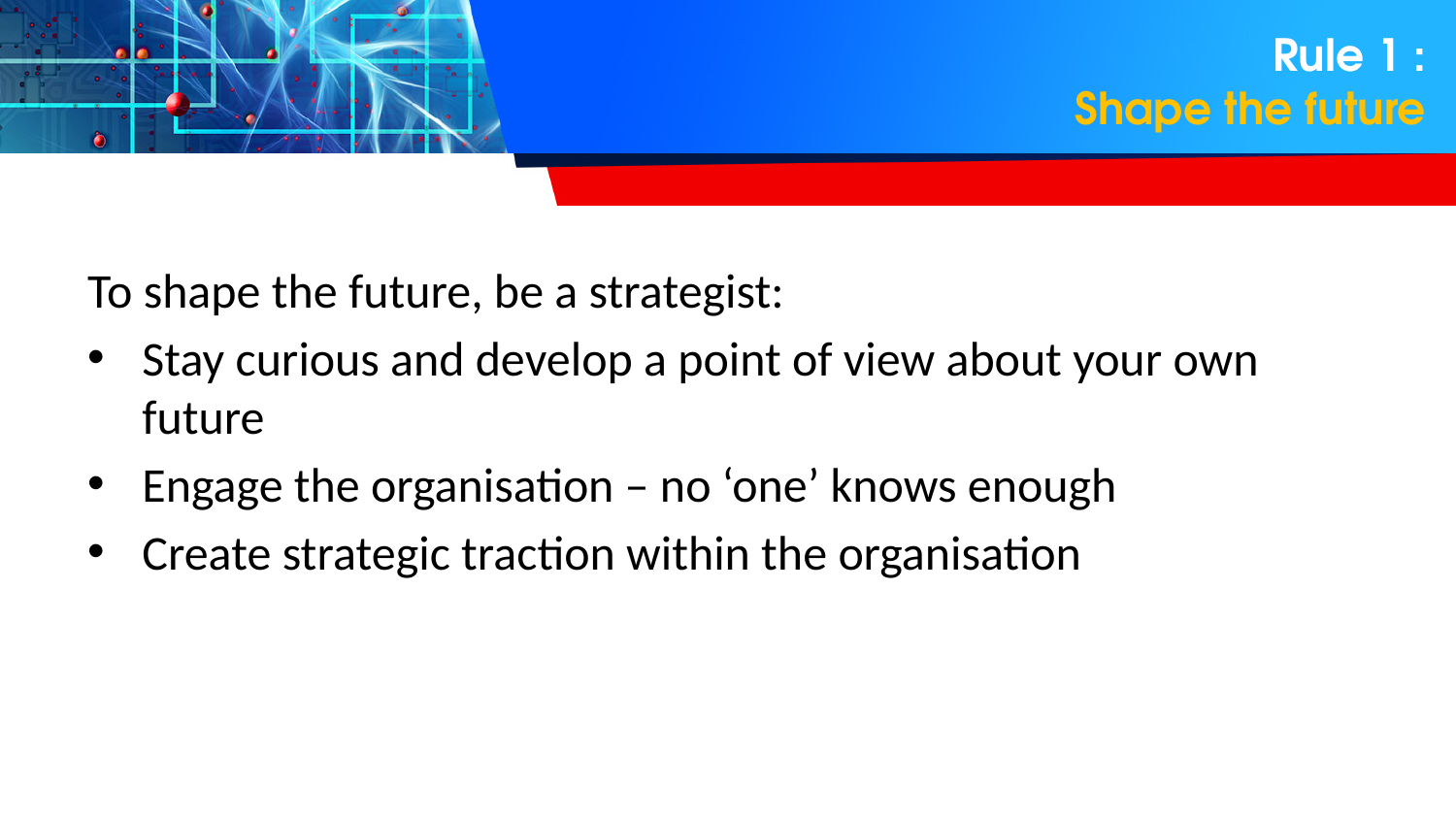

# Rule 1 : Shape the future
To shape the future, be a strategist:
Stay curious and develop a point of view about your own future
Engage the organisation – no ‘one’ knows enough
Create strategic traction within the organisation